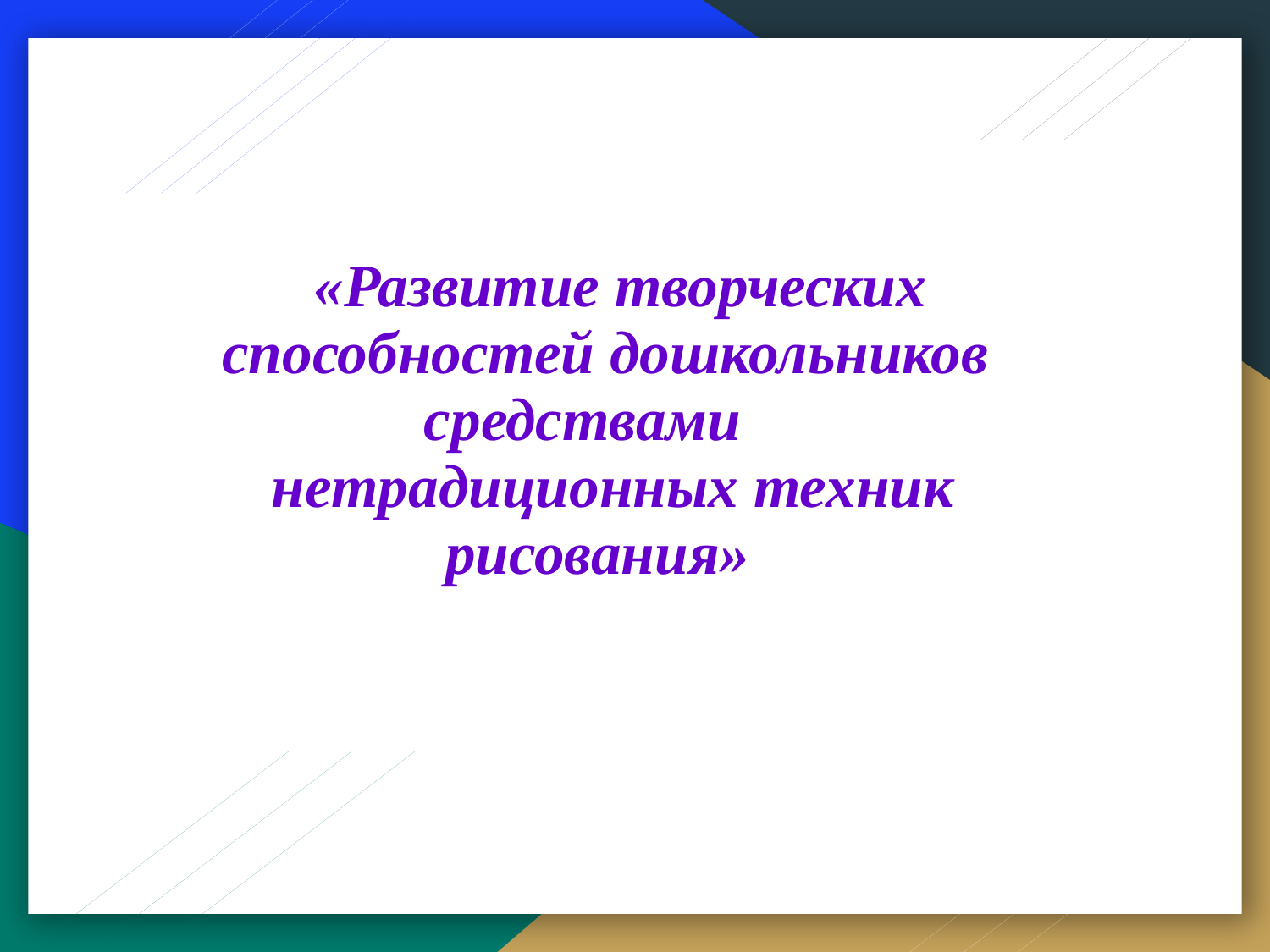

# «Развитие творческих способностей дошкольников средствами нетрадиционных техник рисования»